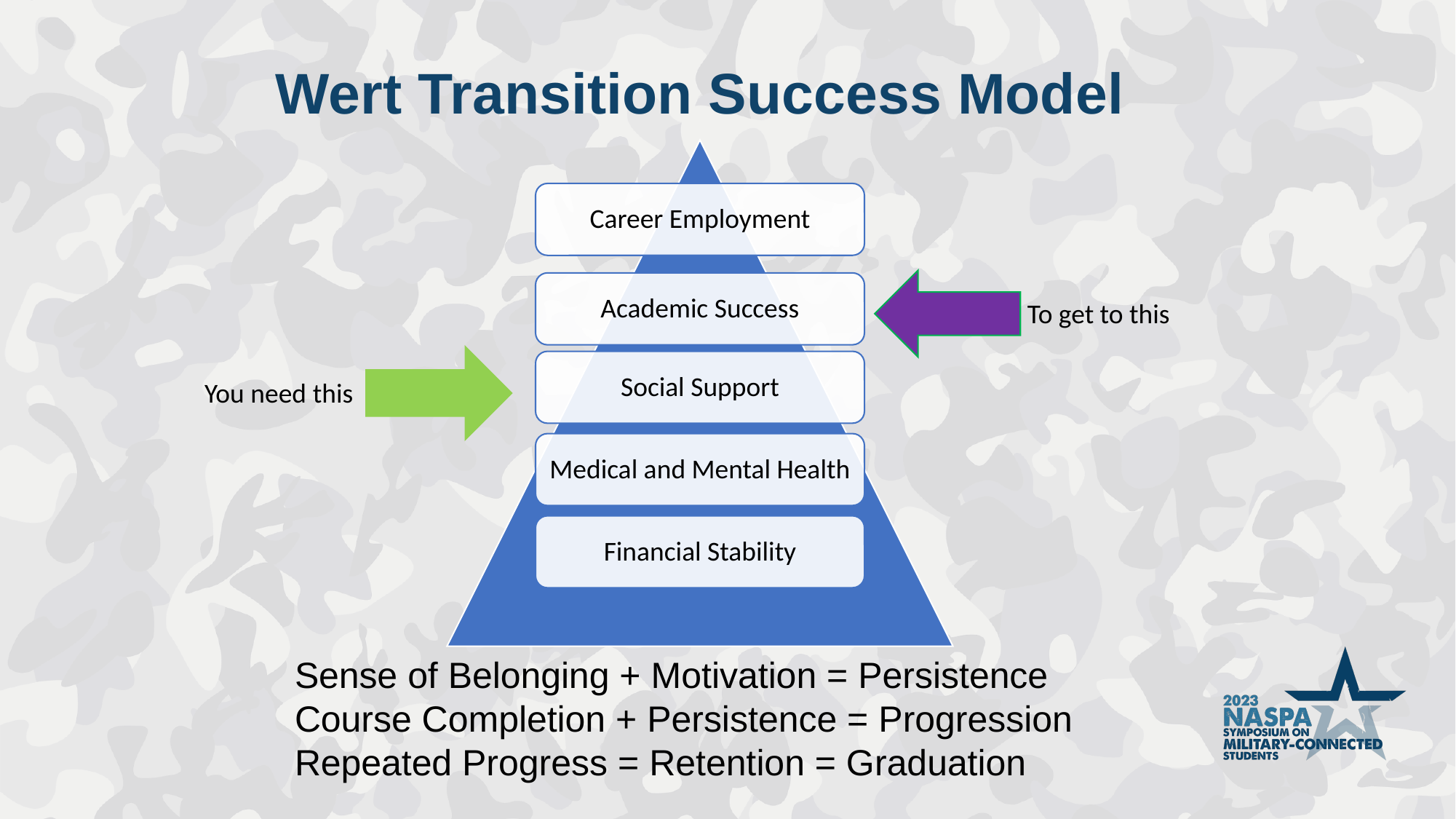

# Wert Transition Success Model

Career Employment

Academic Success

Social Support

Medical and Mental Health

Financial Stability

To get to this

You need this
Sense of Belonging + Motivation = Persistence
Course Completion + Persistence = Progression
Repeated Progress = Retention = Graduation